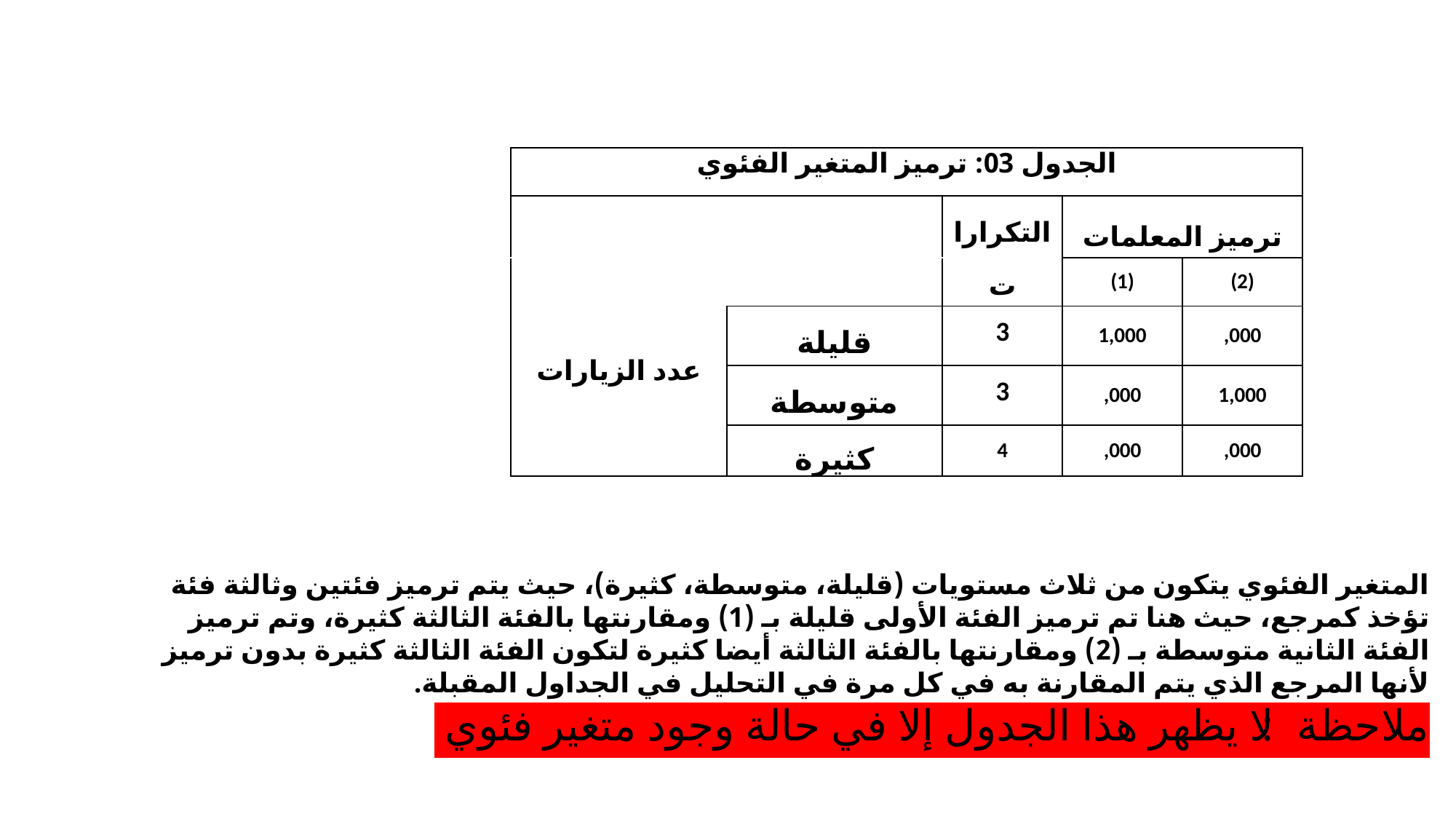

| الجدول 03: ترميز المتغير الفئوي |  |  |  |  |
| --- | --- | --- | --- | --- |
|  |  | التكرارات | ترميز المعلمات |  |
| عدد الزيارات |  |  | (1) | (2) |
|  | قليلة | 3 | 1,000 | ,000 |
|  | متوسطة | 3 | ,000 | 1,000 |
|  | كثيرة | 4 | ,000 | ,000 |
|  |
| --- |
المتغير الفئوي يتكون من ثلاث مستويات (قليلة، متوسطة، كثيرة)، حيث يتم ترميز فئتين وثالثة فئة تؤخذ كمرجع، حيث هنا تم ترميز الفئة الأولى قليلة بـ (1) ومقارنتها بالفئة الثالثة كثيرة، وتم ترميز الفئة الثانية متوسطة بـ (2) ومقارنتها بالفئة الثالثة أيضا كثيرة لتكون الفئة الثالثة كثيرة بدون ترميز لأنها المرجع الذي يتم المقارنة به في كل مرة في التحليل في الجداول المقبلة.
ملاحظة: لا يظهر هذا الجدول إلا في حالة وجود متغير فئوي